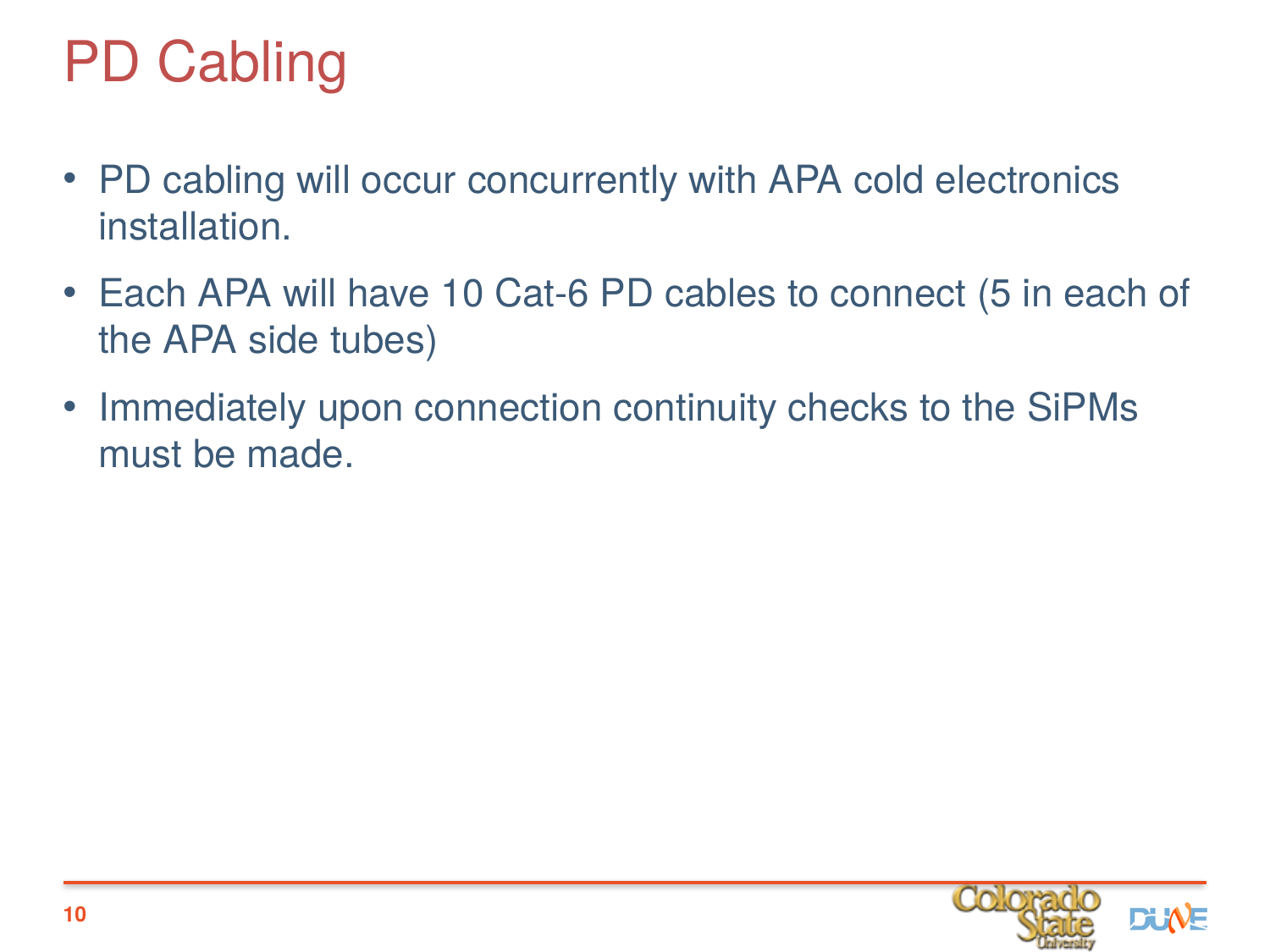

# PD Cabling
PD cabling will occur concurrently with APA cold electronics installation.
Each APA will have 10 Cat-6 PD cables to connect (5 in each of the APA side tubes)
Immediately upon connection continuity checks to the SiPMs must be made.

10